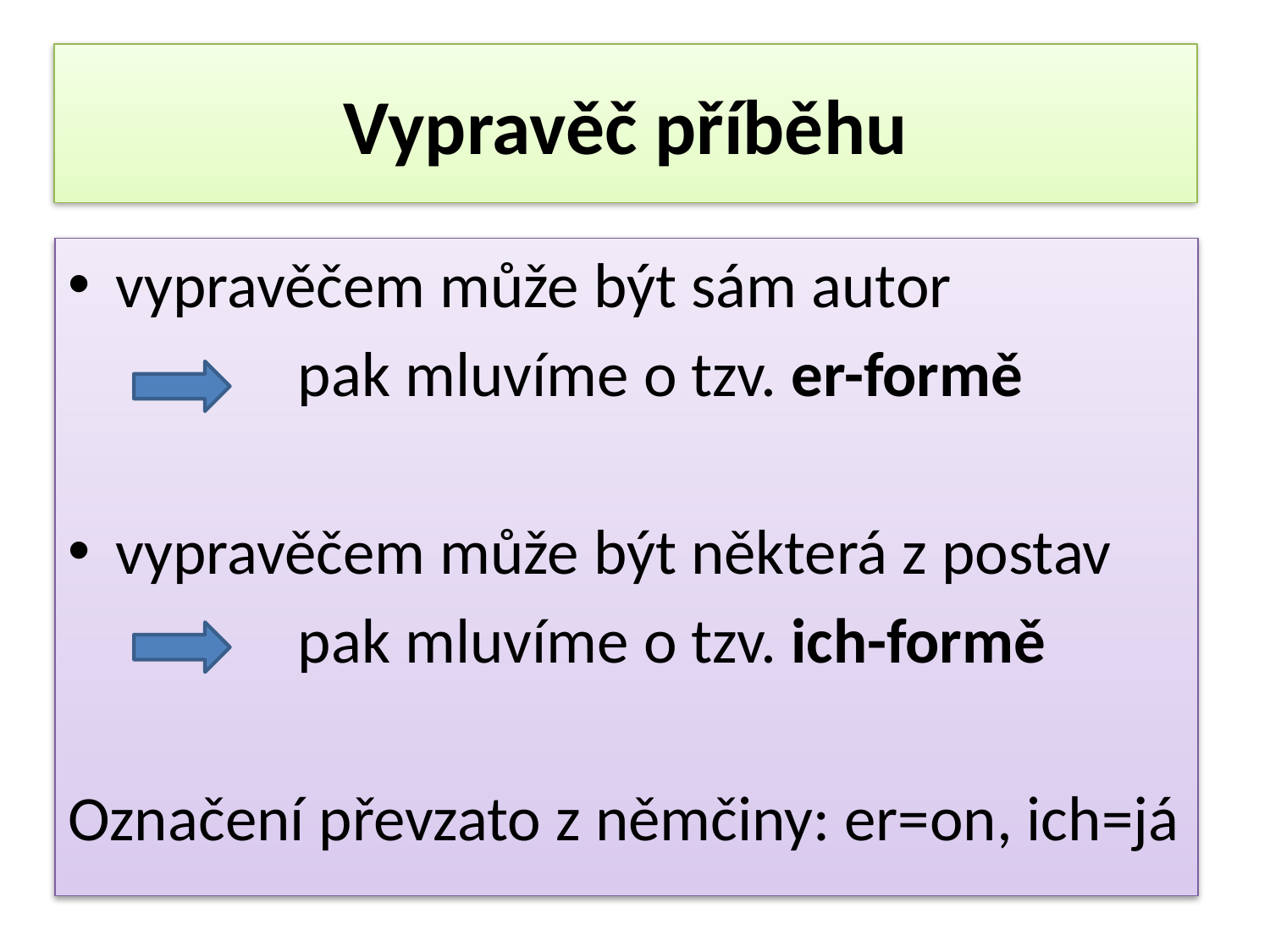

# Vypravěč příběhu
vypravěčem může být sám autor
                pak mluvíme o tzv. er-formě

vypravěčem může být některá z postav
                pak mluvíme o tzv. ich-formě

Označení převzato z němčiny: er=on, ich=já